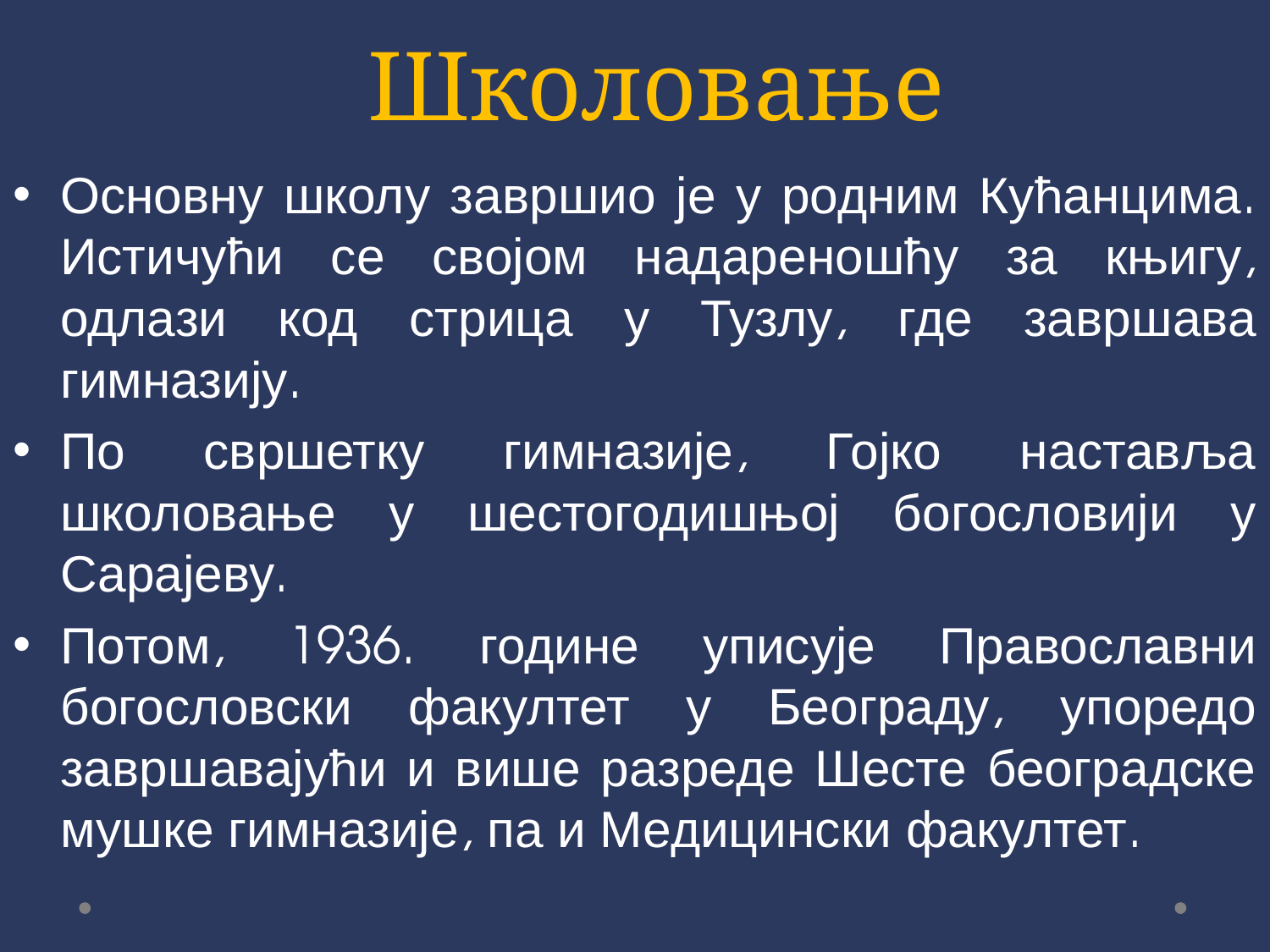

# Школовање
Основну школу завршио је у родним Кућанцима. Истичући се својом надареношћу за књигу, одлази код стрица у Тузлу, где завршава гимназију.
По свршетку гимназије, Гојко наставља школовање у шестогодишњој богословији у Сарајеву.
Потом, 1936. године уписује Православни богословски факултет у Београду, упоредо завршавајући и више разреде Шесте београдске мушке гимназије, па и Медицински факултет.